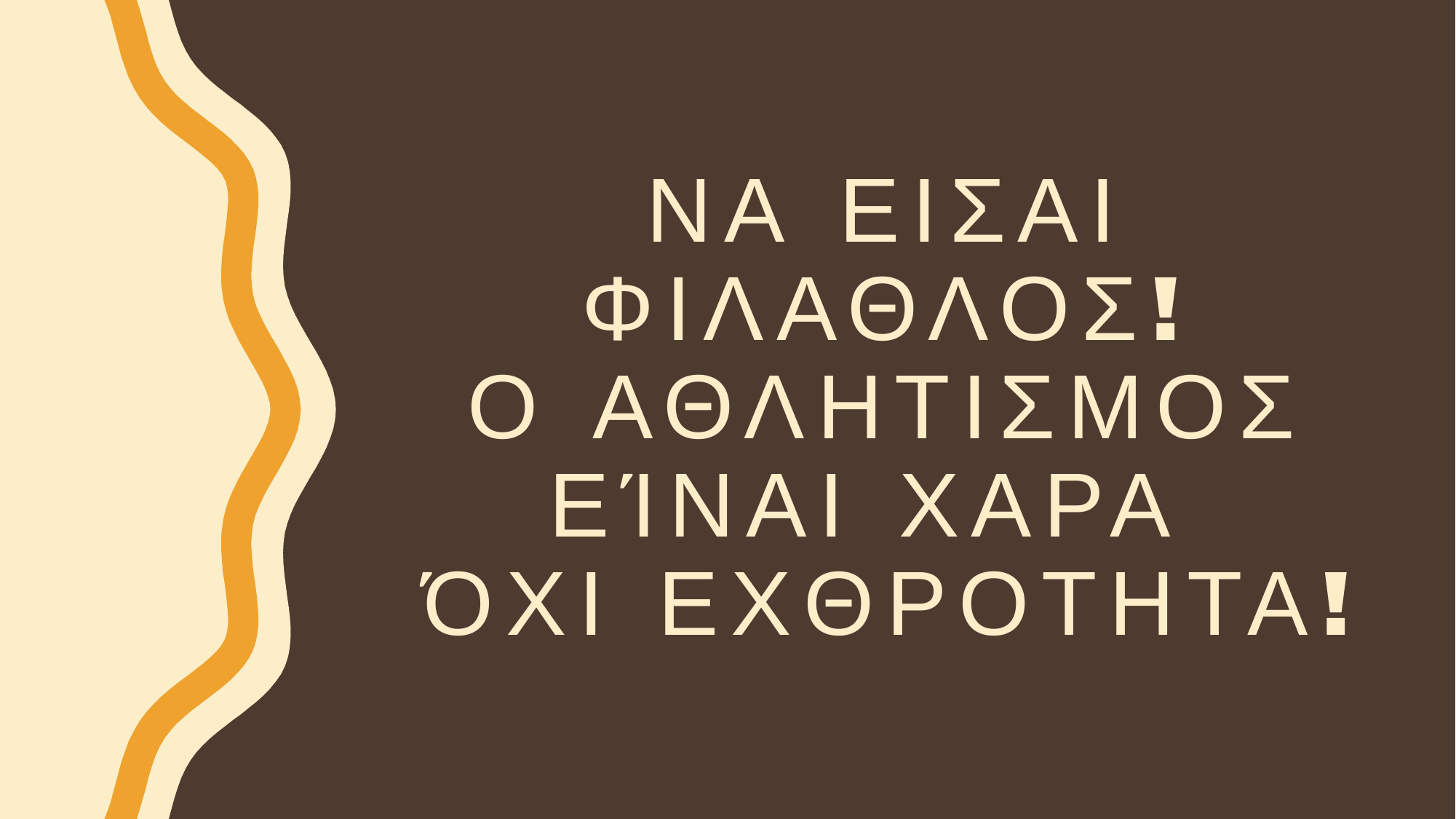

# Να εισαι φιλαθλοσ! Ο αθλητισμοσ είναι χαρα όχι εχθροτητα!